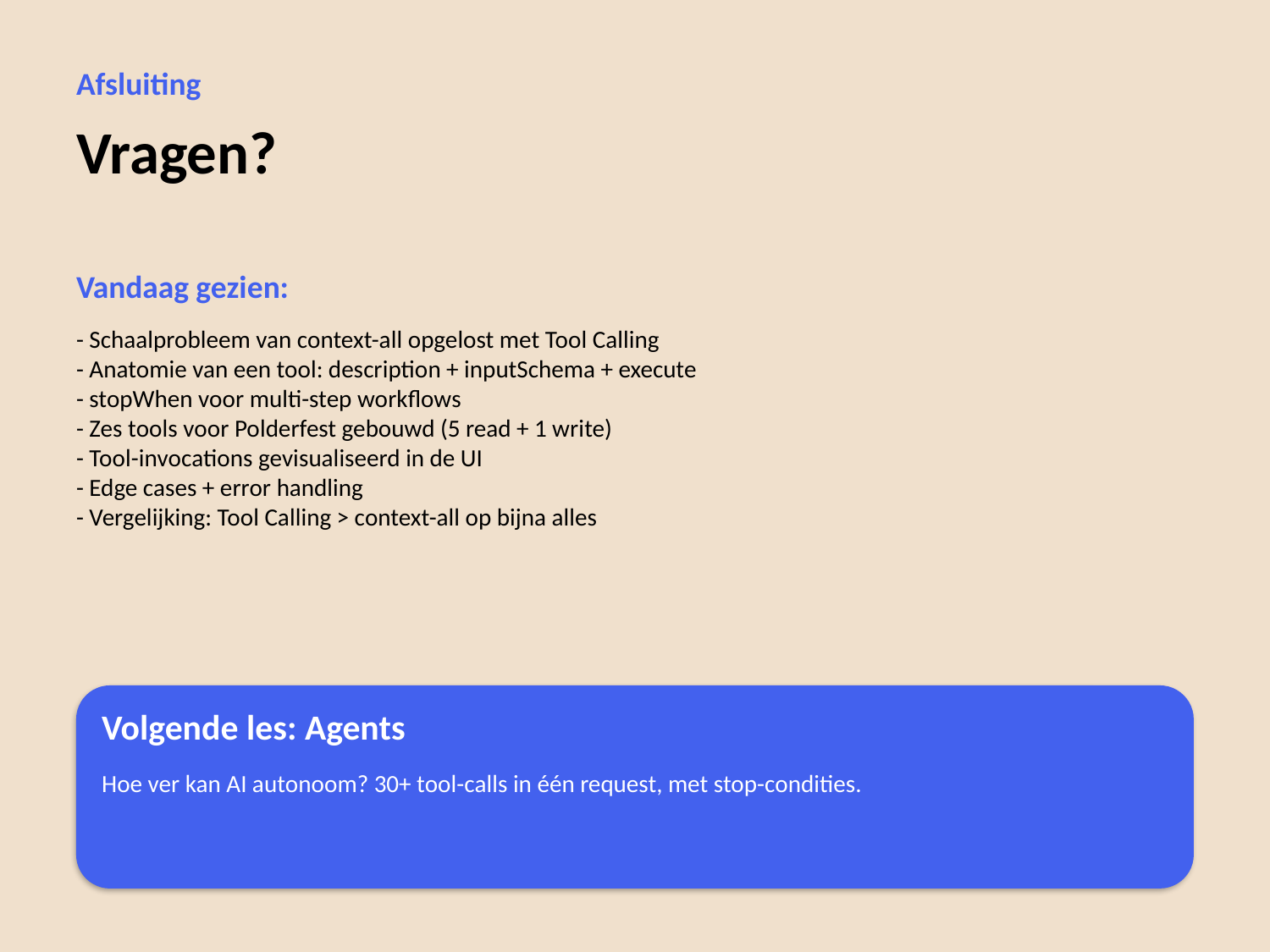

Afsluiting
Vragen?
Vandaag gezien:
- Schaalprobleem van context-all opgelost met Tool Calling
- Anatomie van een tool: description + inputSchema + execute
- stopWhen voor multi-step workflows
- Zes tools voor Polderfest gebouwd (5 read + 1 write)
- Tool-invocations gevisualiseerd in de UI
- Edge cases + error handling
- Vergelijking: Tool Calling > context-all op bijna alles

Volgende les: Agents
Hoe ver kan AI autonoom? 30+ tool-calls in één request, met stop-condities.